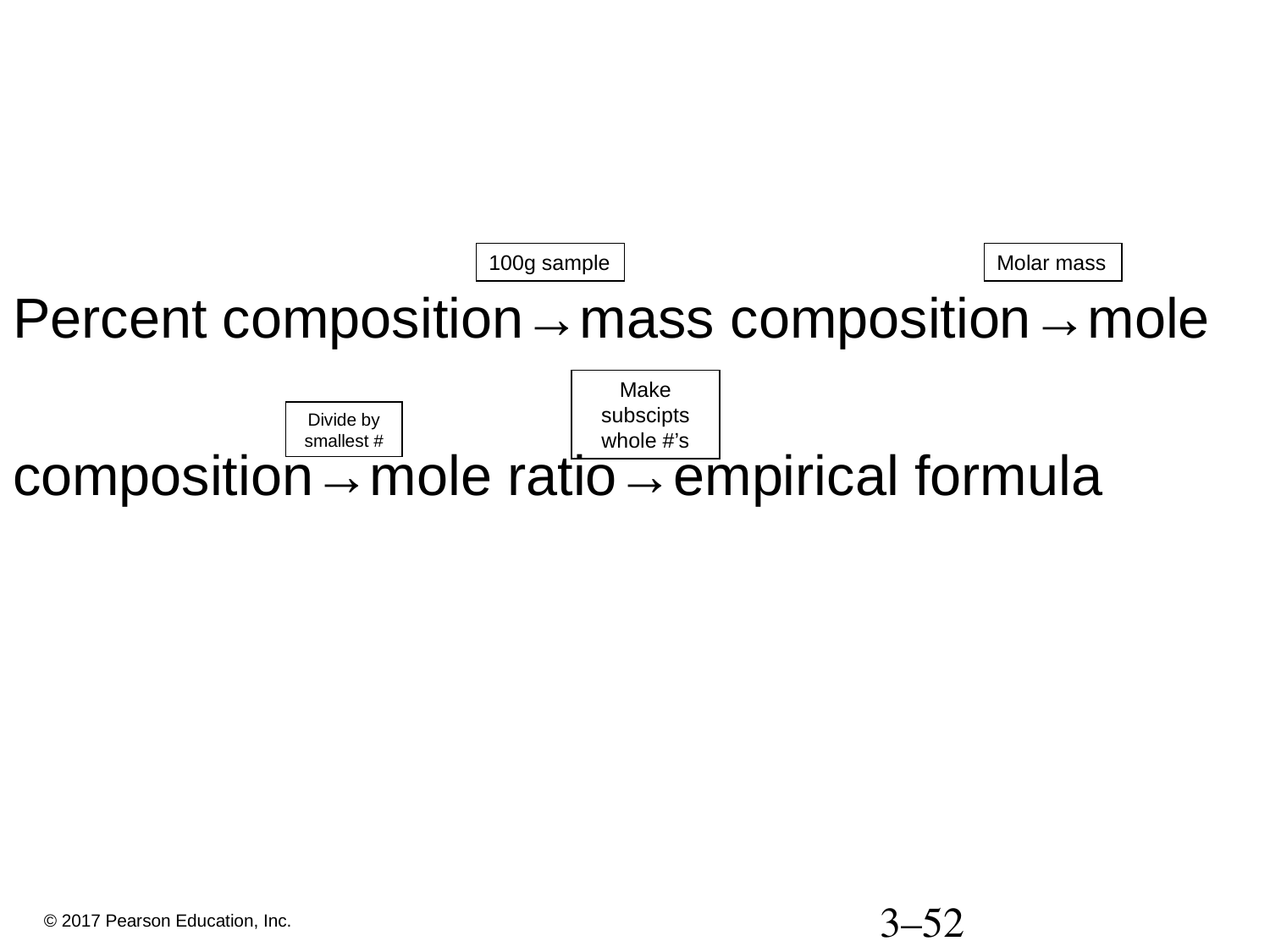

# Finding empirical Formulas
100g sample
Molar mass
Percent composition→mass composition→mole

composition→mole ratio→empirical formula
Make subscipts whole #’s
Divide by smallest #
3–52